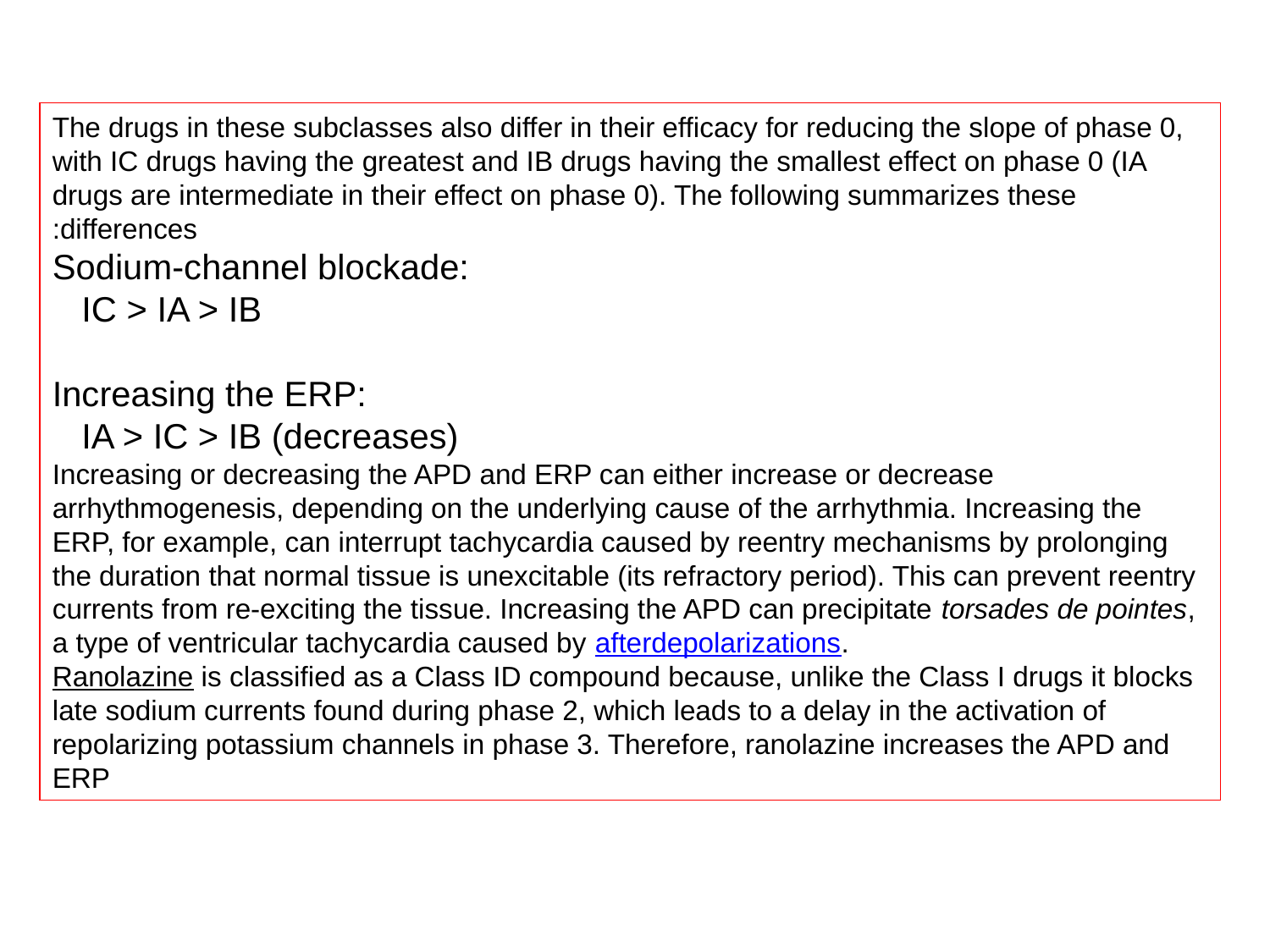

The drugs in these subclasses also differ in their efficacy for reducing the slope of phase 0, with IC drugs having the greatest and IB drugs having the smallest effect on phase 0 (IA drugs are intermediate in their effect on phase 0). The following summarizes these differences:
Sodium-channel blockade:
   IC > IA > IB
Increasing the ERP:
   IA > IC > IB (decreases)
Increasing or decreasing the APD and ERP can either increase or decrease arrhythmogenesis, depending on the underlying cause of the arrhythmia. Increasing the ERP, for example, can interrupt tachycardia caused by reentry mechanisms by prolonging the duration that normal tissue is unexcitable (its refractory period). This can prevent reentry currents from re-exciting the tissue. Increasing the APD can precipitate torsades de pointes, a type of ventricular tachycardia caused by afterdepolarizations.
Ranolazine is classified as a Class ID compound because, unlike the Class I drugs it blocks late sodium currents found during phase 2, which leads to a delay in the activation of repolarizing potassium channels in phase 3. Therefore, ranolazine increases the APD and ERP